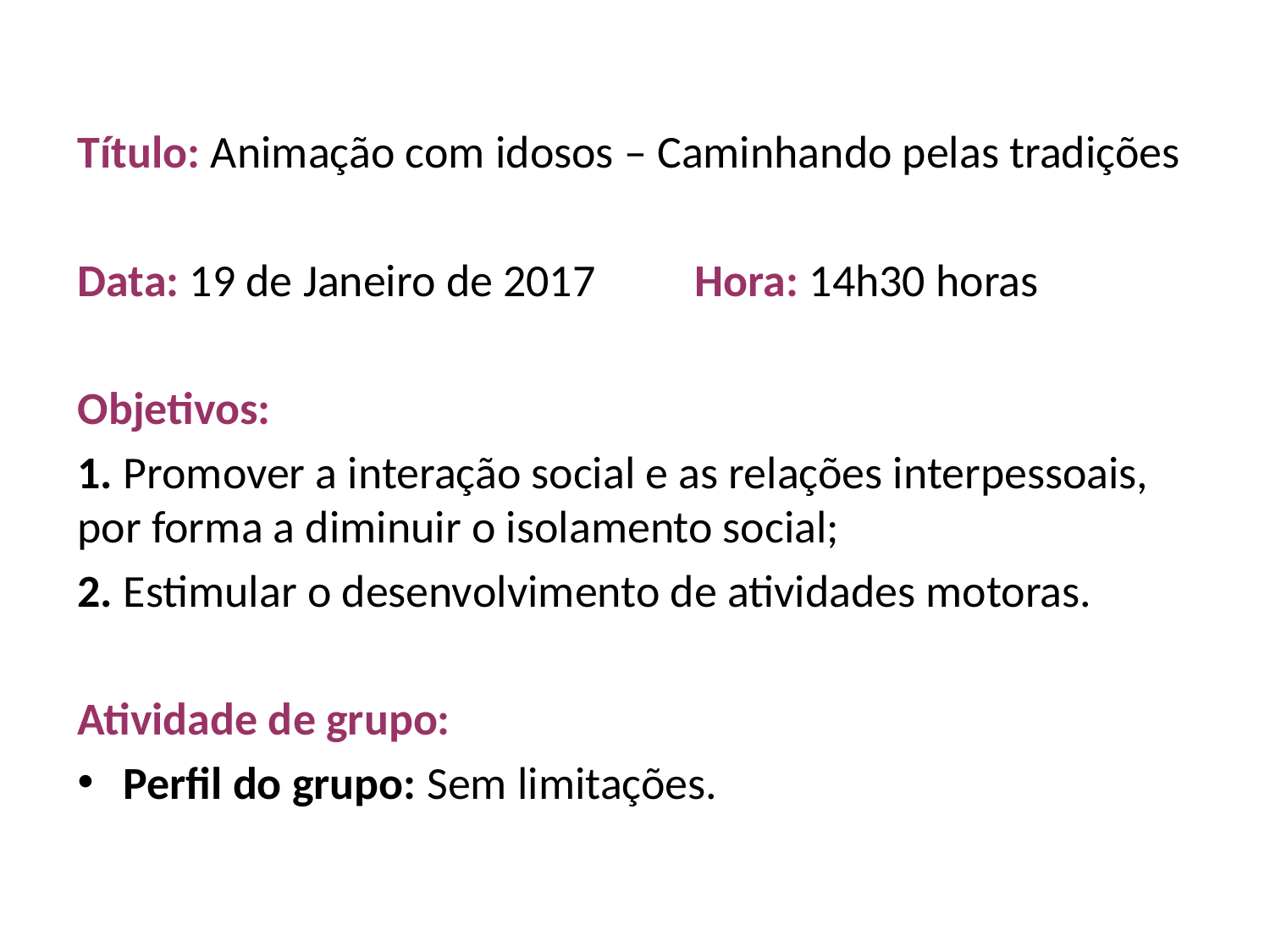

Título: Animação com idosos – Caminhando pelas tradições

Data: 19 de Janeiro de 2017 	Hora: 14h30 horas

Objetivos:
1. Promover a interação social e as relações interpessoais, por forma a diminuir o isolamento social;
2. Estimular o desenvolvimento de atividades motoras.

Atividade de grupo:
Perfil do grupo: Sem limitações.